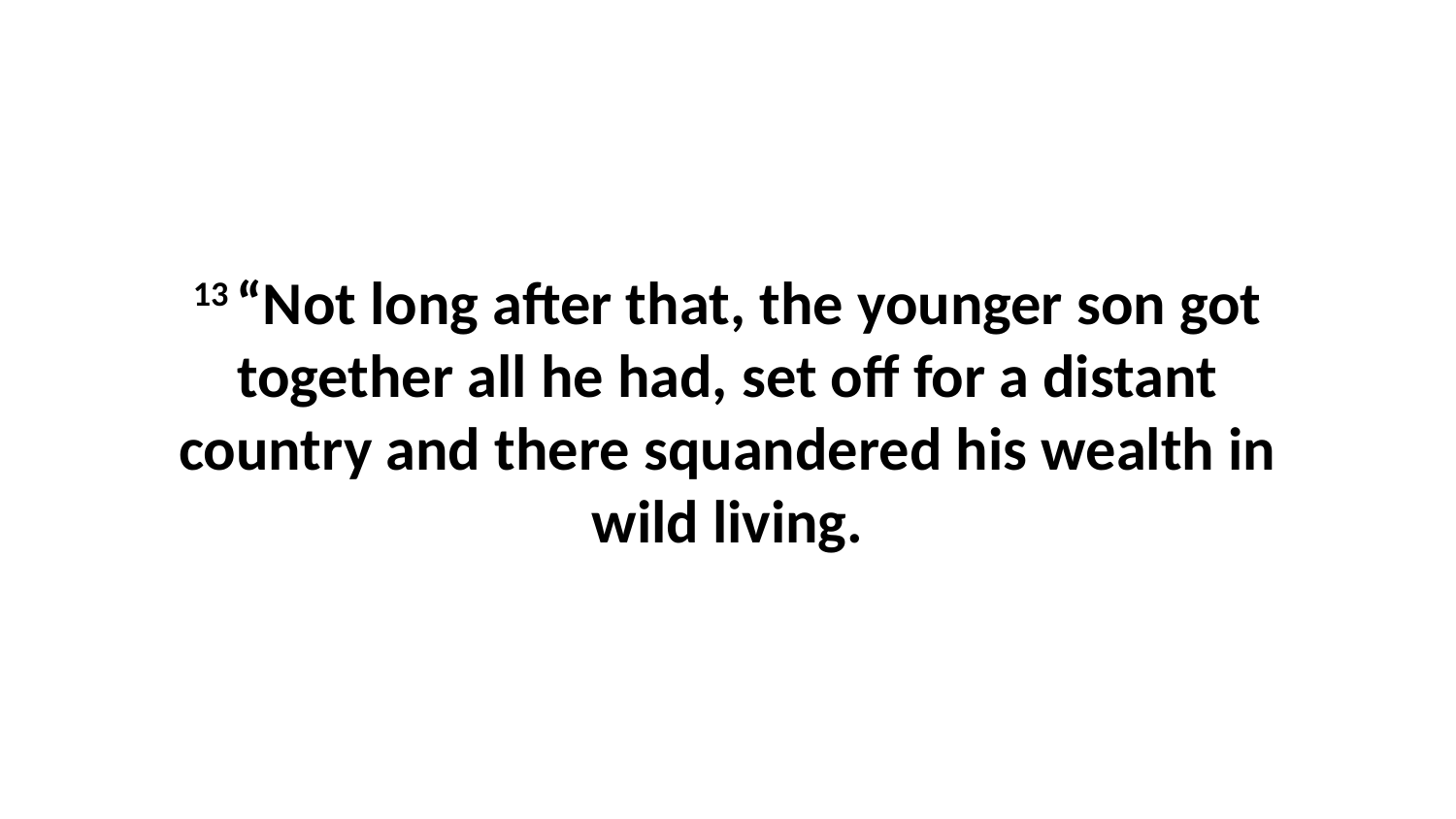

13 “Not long after that, the younger son got together all he had, set off for a distant country and there squandered his wealth in wild living.